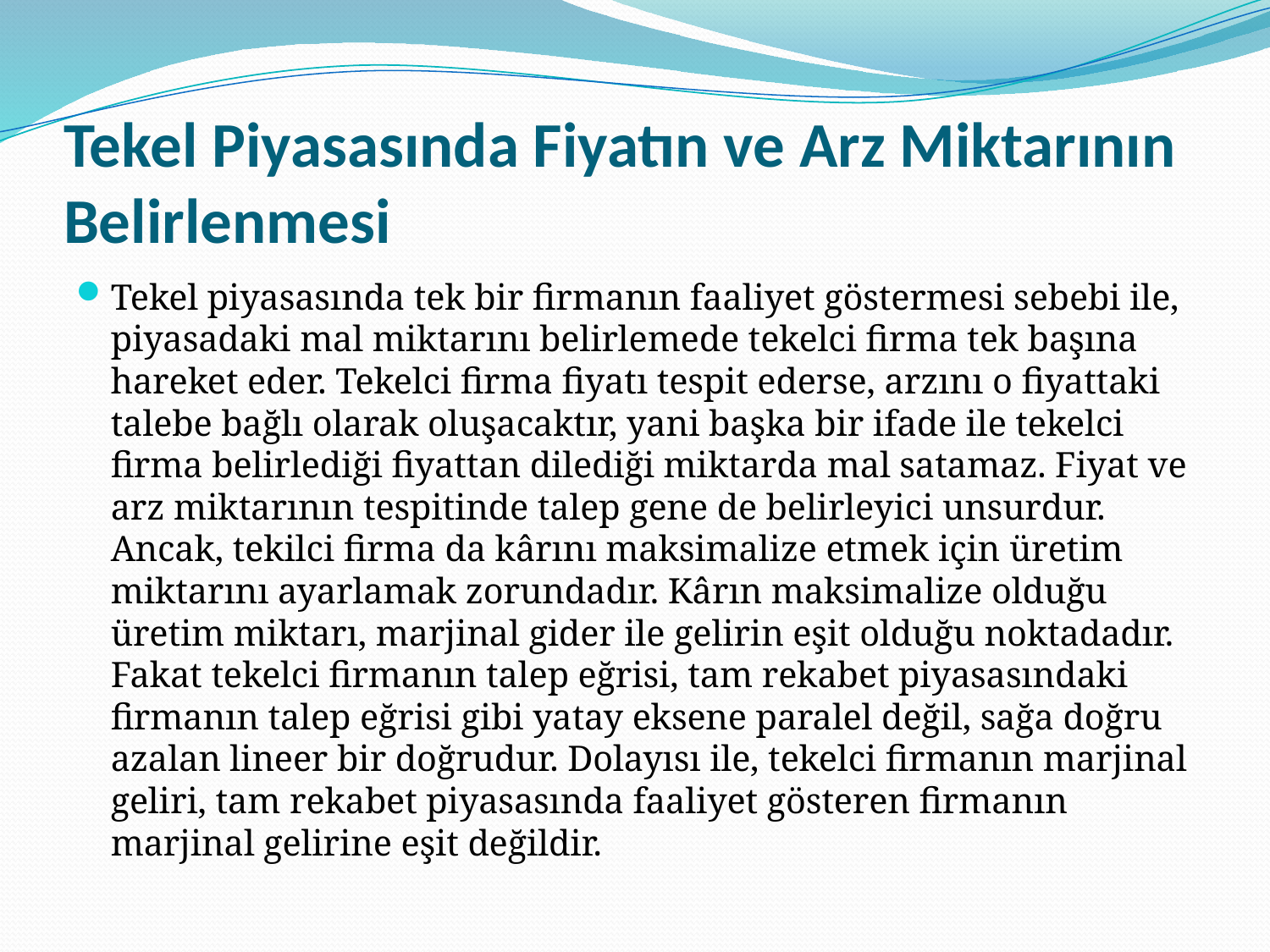

# Tekel Piyasasında Fiyatın ve Arz Miktarının Belirlenmesi
Tekel piyasasında tek bir firmanın faaliyet göstermesi sebebi ile, piyasadaki mal miktarını belirlemede tekelci firma tek başına hareket eder. Tekelci firma fiyatı tespit ederse, arzını o fiyattaki talebe bağlı olarak oluşacaktır, yani başka bir ifade ile tekelci firma belirlediği fiyattan dilediği miktarda mal satamaz. Fiyat ve arz miktarının tespitinde talep gene de belirleyici unsurdur. Ancak, tekilci firma da kârını maksimalize etmek için üretim miktarını ayarlamak zorundadır. Kârın maksimalize olduğu üretim miktarı, marjinal gider ile gelirin eşit olduğu noktadadır. Fakat tekelci firmanın talep eğrisi, tam rekabet piyasasındaki firmanın talep eğrisi gibi yatay eksene paralel değil, sağa doğru azalan lineer bir doğrudur. Dolayısı ile, tekelci firmanın marjinal geliri, tam rekabet piyasasında faaliyet gösteren firmanın marjinal gelirine eşit değildir.